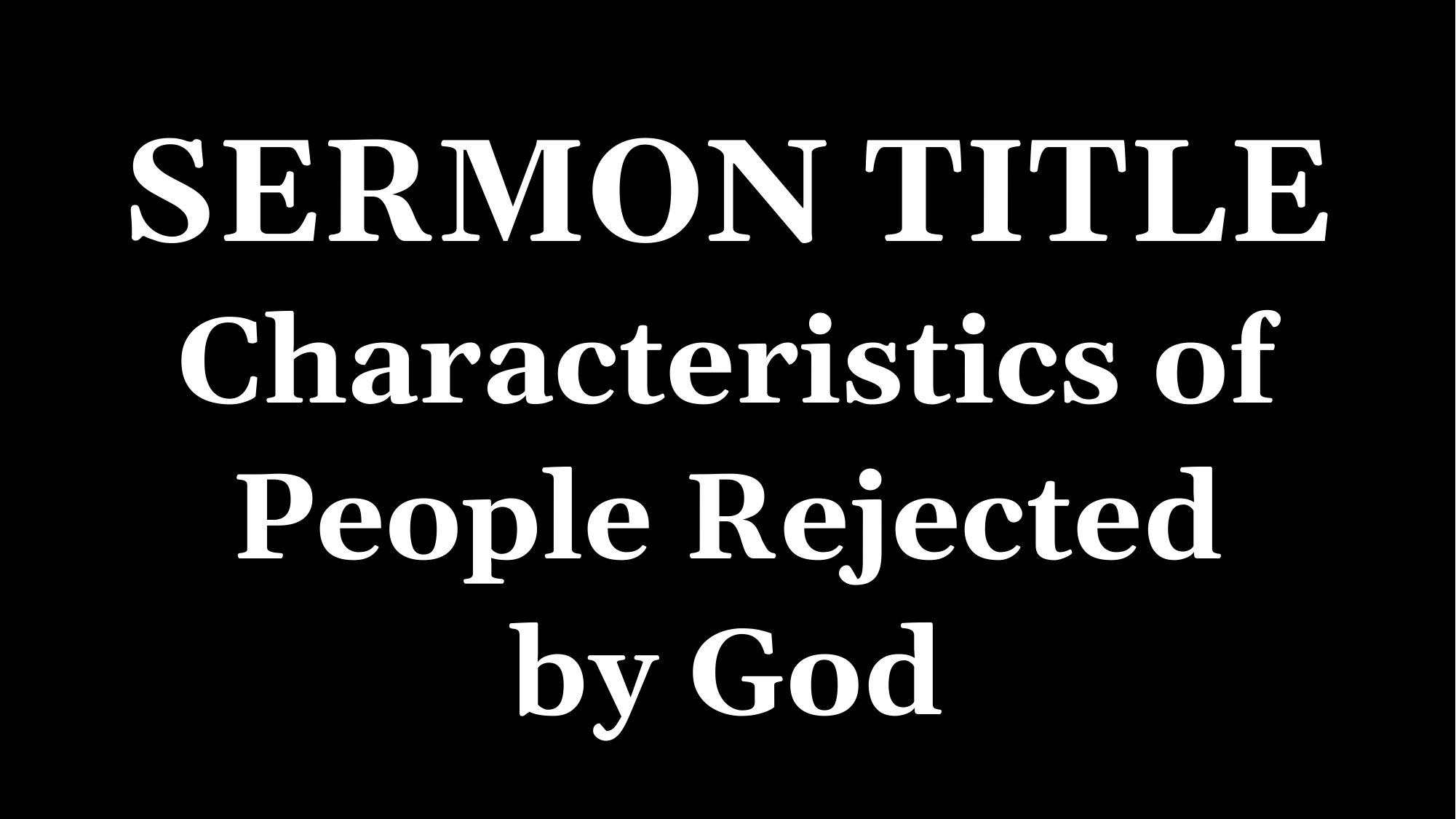

SERMON TITLE
Characteristics of People Rejected
by God